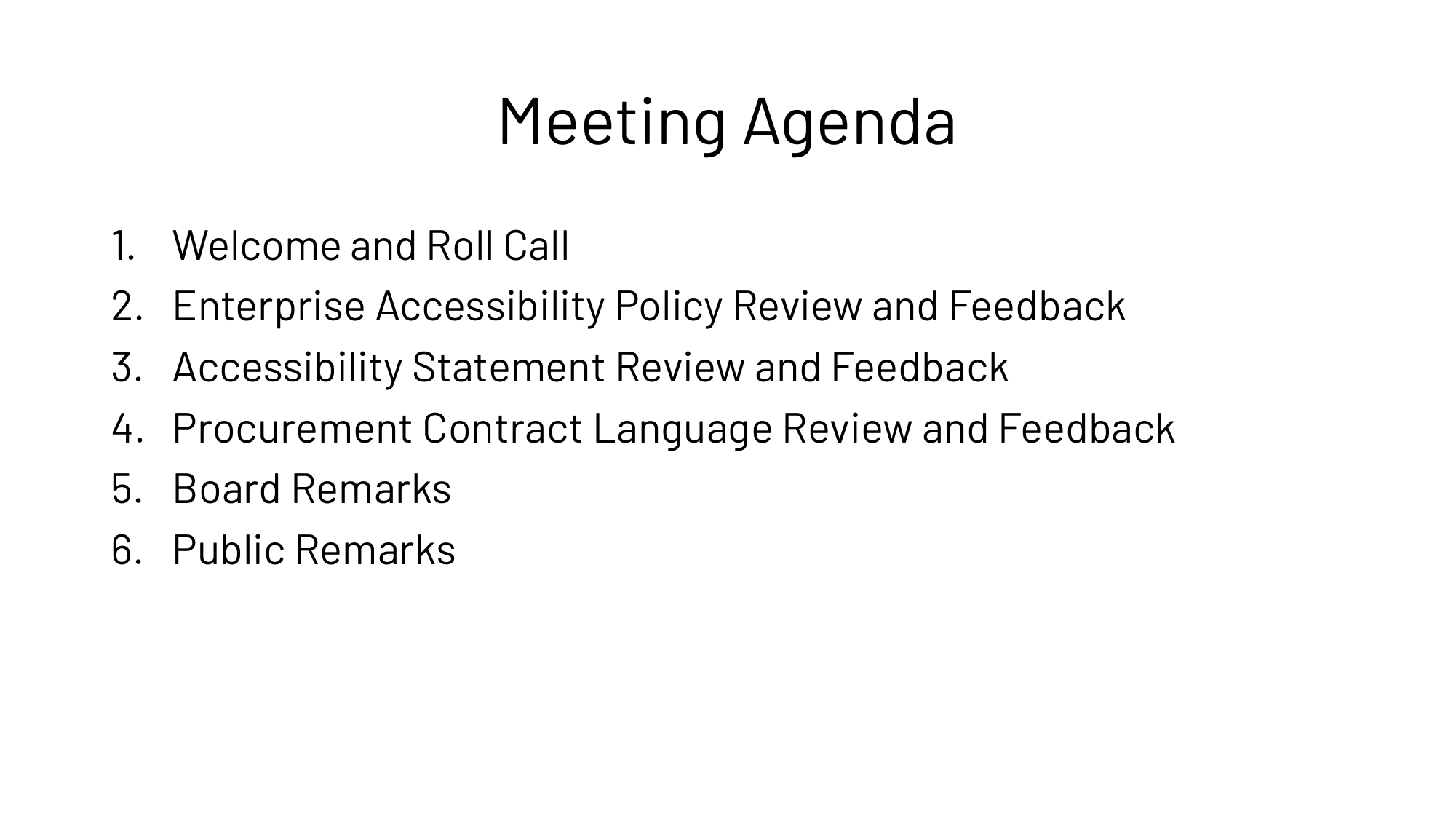

# Meeting Agenda
Welcome and Roll Call
Enterprise Accessibility Policy Review and Feedback
Accessibility Statement Review and Feedback
Procurement Contract Language Review and Feedback
Board Remarks
Public Remarks